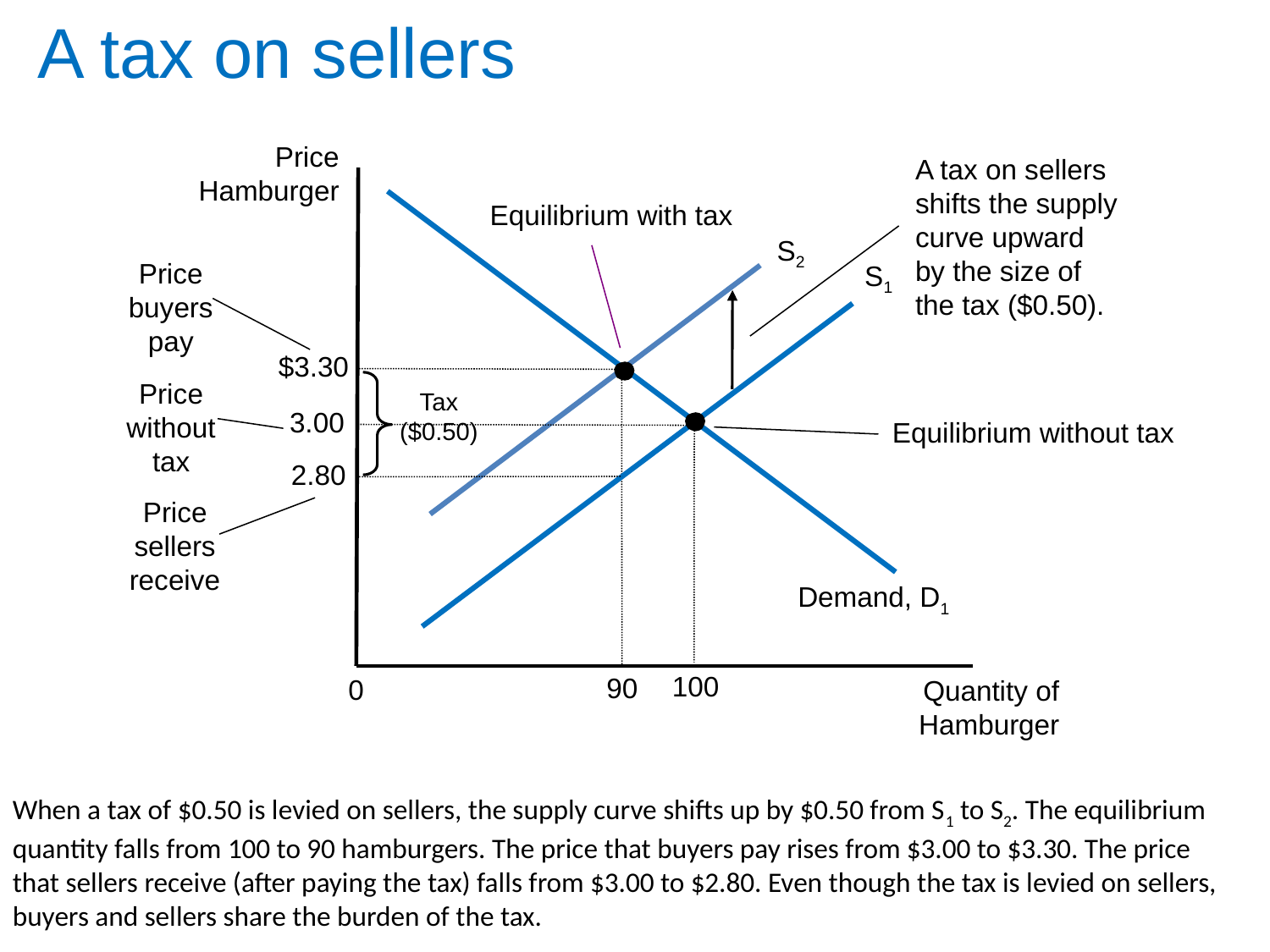

# A tax on sellers
Price Hamburger

A tax on sellers
shifts the supply
curve upward
by the size of
the tax ($0.50).
Equilibrium with tax
Demand, D1
S2
Price
buyers
pay
S1
$3.30

90
Price
without
tax

Tax
($0.50)
3.00
Equilibrium without tax

100
2.80
Price
sellers
receive
0
Quantity of
Hamburger
When a tax of $0.50 is levied on sellers, the supply curve shifts up by $0.50 from S1 to S2. The equilibrium quantity falls from 100 to 90 hamburgers. The price that buyers pay rises from $3.00 to $3.30. The price that sellers receive (after paying the tax) falls from $3.00 to $2.80. Even though the tax is levied on sellers, buyers and sellers share the burden of the tax.